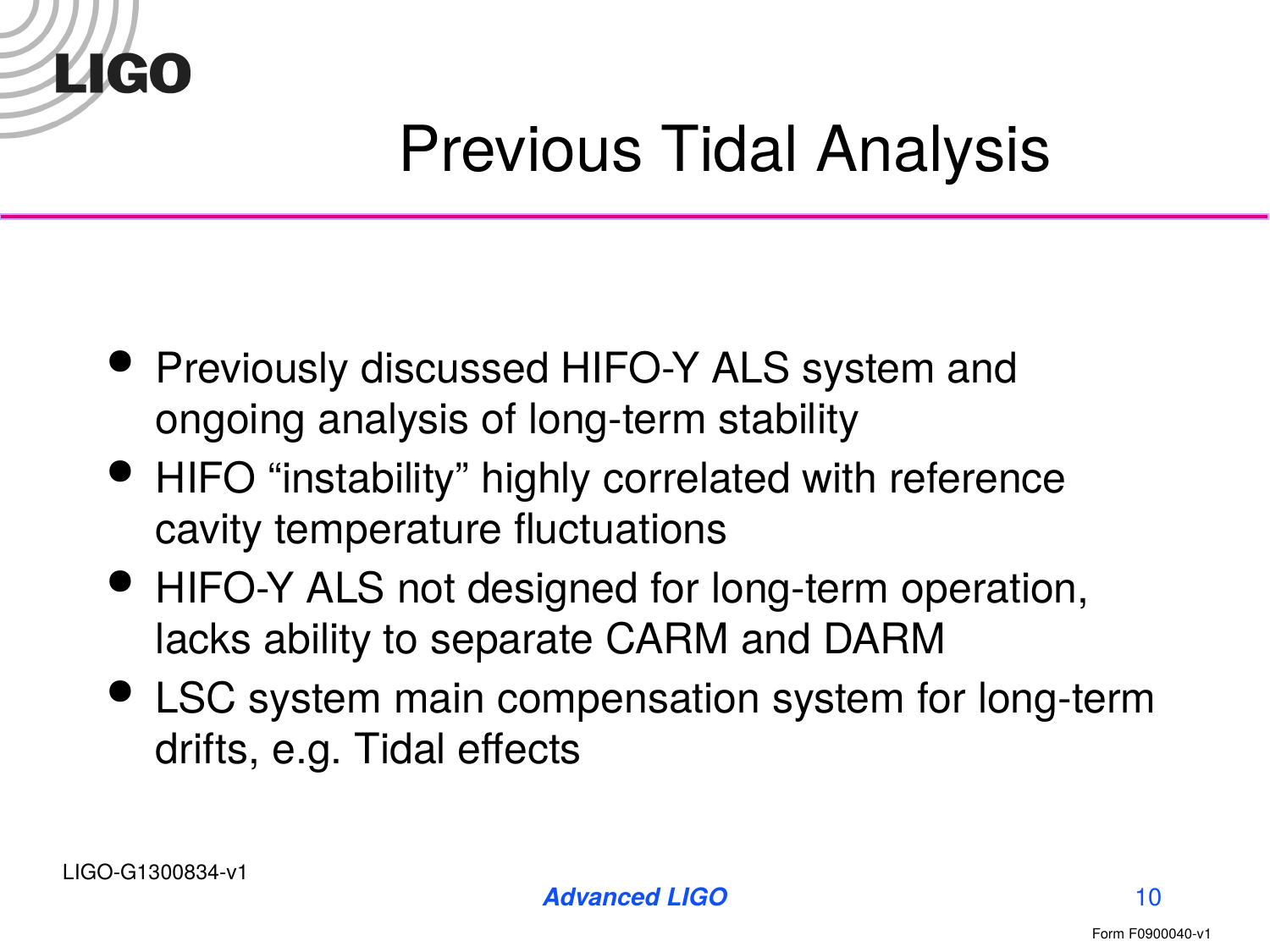

# Previous Tidal Analysis

Previously discussed HIFO-Y ALS system and ongoing analysis of long-term stability
HIFO “instability” highly correlated with reference cavity temperature fluctuations
HIFO-Y ALS not designed for long-term operation, lacks ability to separate CARM and DARM
LSC system main compensation system for long-term drifts, e.g. Tidal effects
Advanced LIGO
10